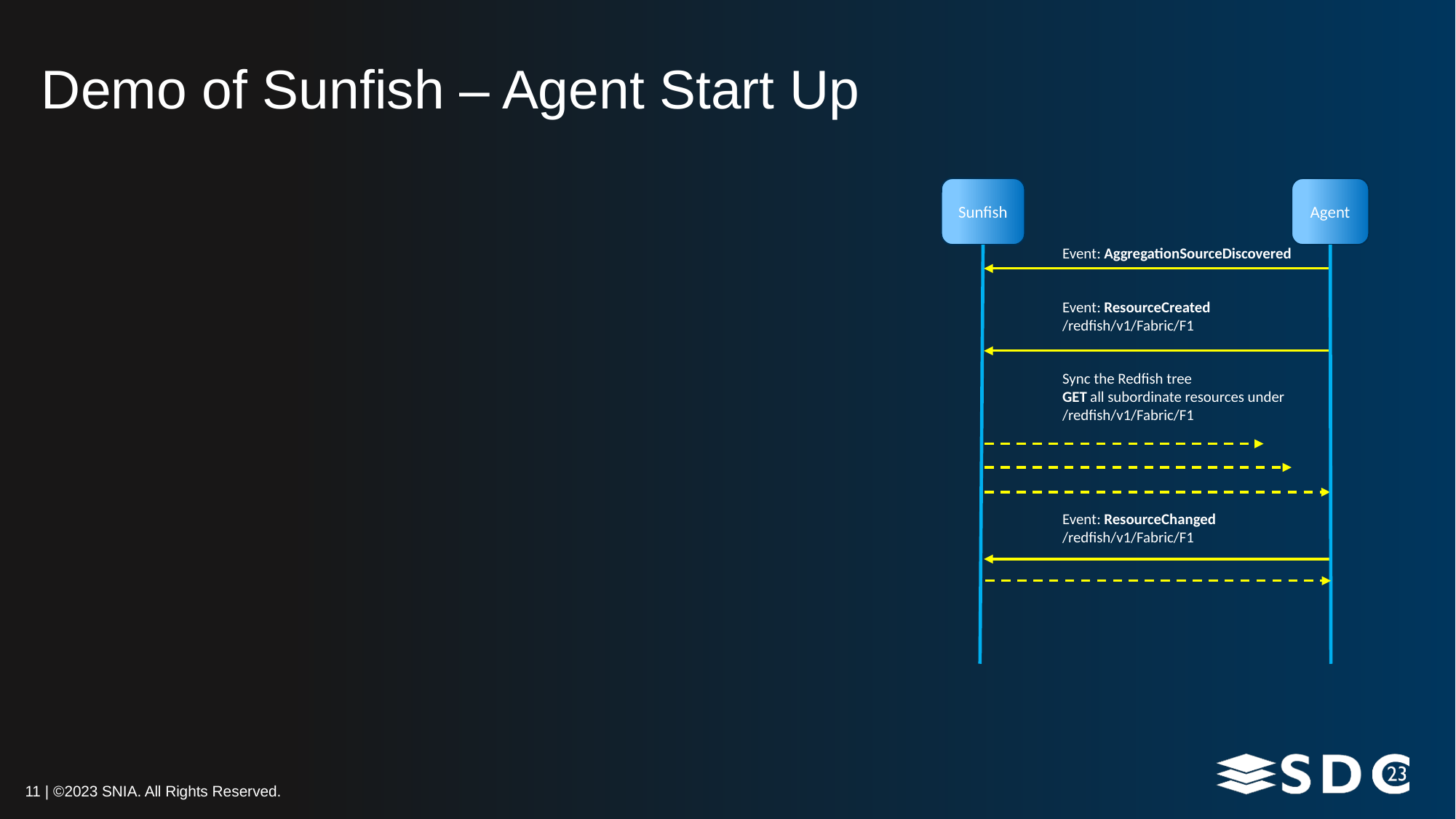

# Demo of Sunfish – Agent Start Up
Sunfish
Agent
Event: AggregationSourceDiscovered
Event: ResourceCreated
/redfish/v1/Fabric/F1
Sync the Redfish tree
GET all subordinate resources under
/redfish/v1/Fabric/F1
Event: ResourceChanged /redfish/v1/Fabric/F1